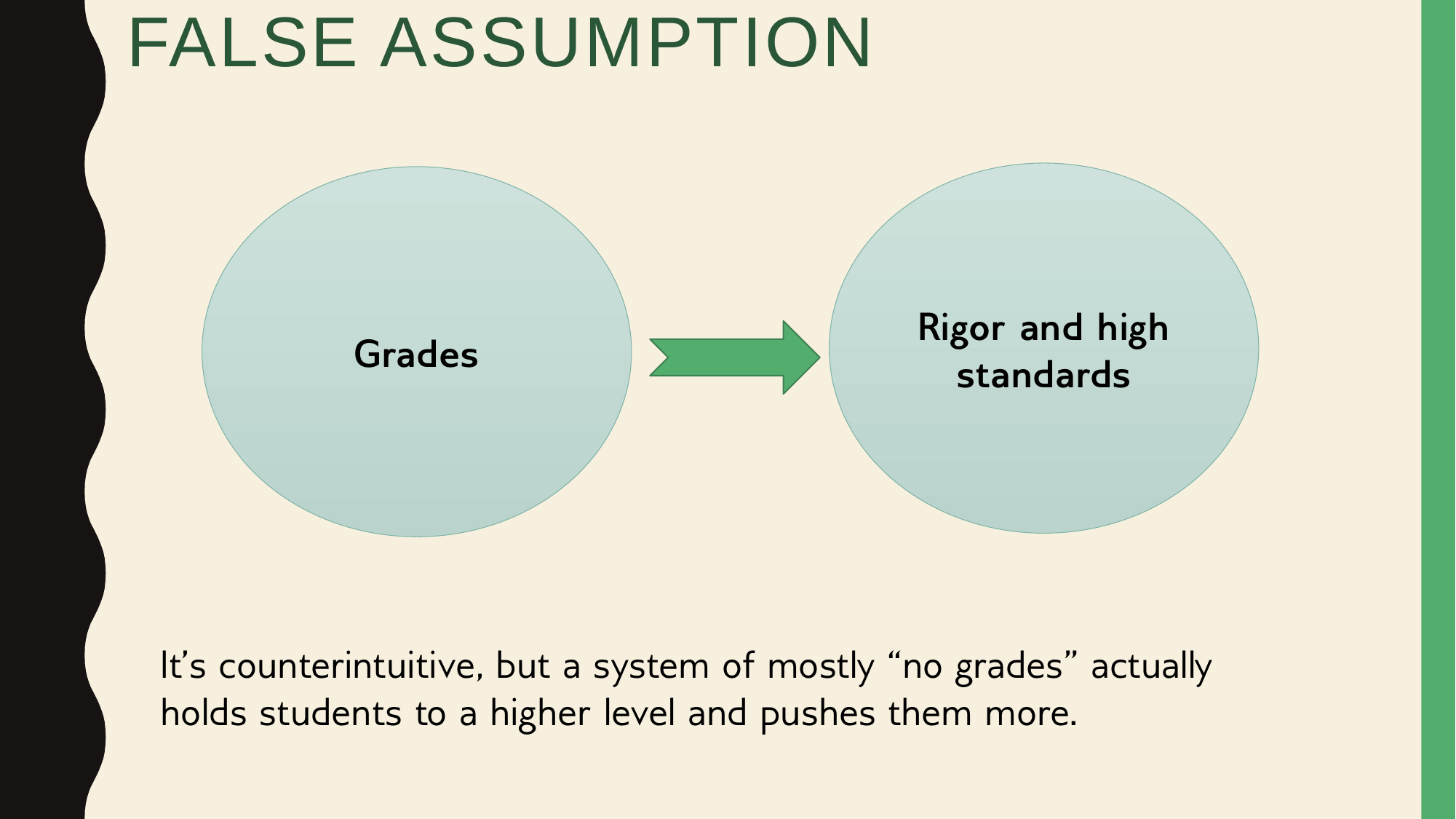

# False Assumption

Rigor and high standards
Grades

It’s counterintuitive, but a system of mostly “no grades” actually holds students to a higher level and pushes them more.